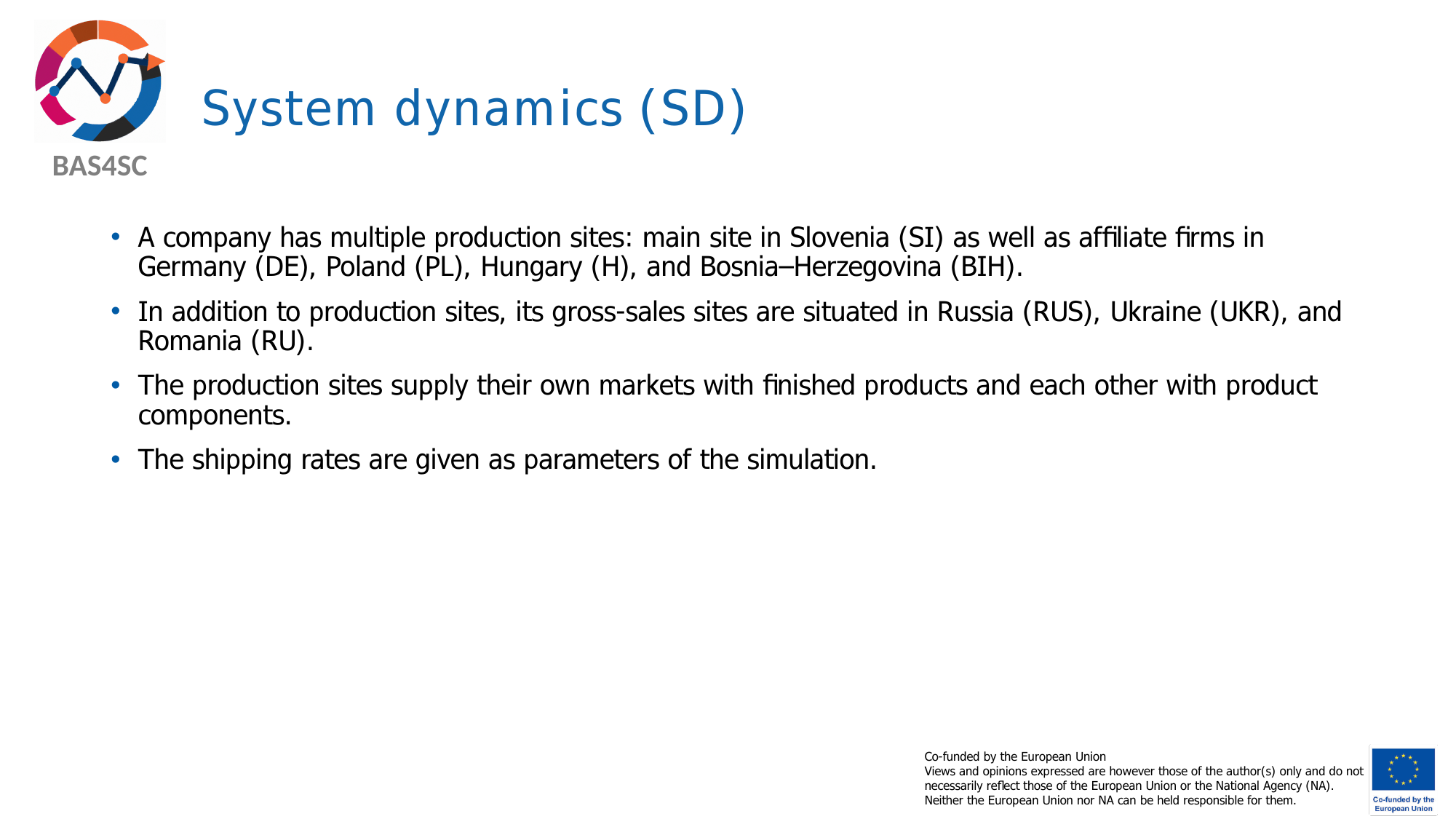

# System dynamics (SD)
A company has multiple production sites: main site in Slovenia (SI) as well as affiliate firms in Germany (DE), Poland (PL), Hungary (H), and Bosnia–Herzegovina (BIH).
In addition to production sites, its gross-sales sites are situated in Russia (RUS), Ukraine (UKR), and Romania (RU).
The production sites supply their own markets with finished products and each other with product components.
The shipping rates are given as parameters of the simulation.